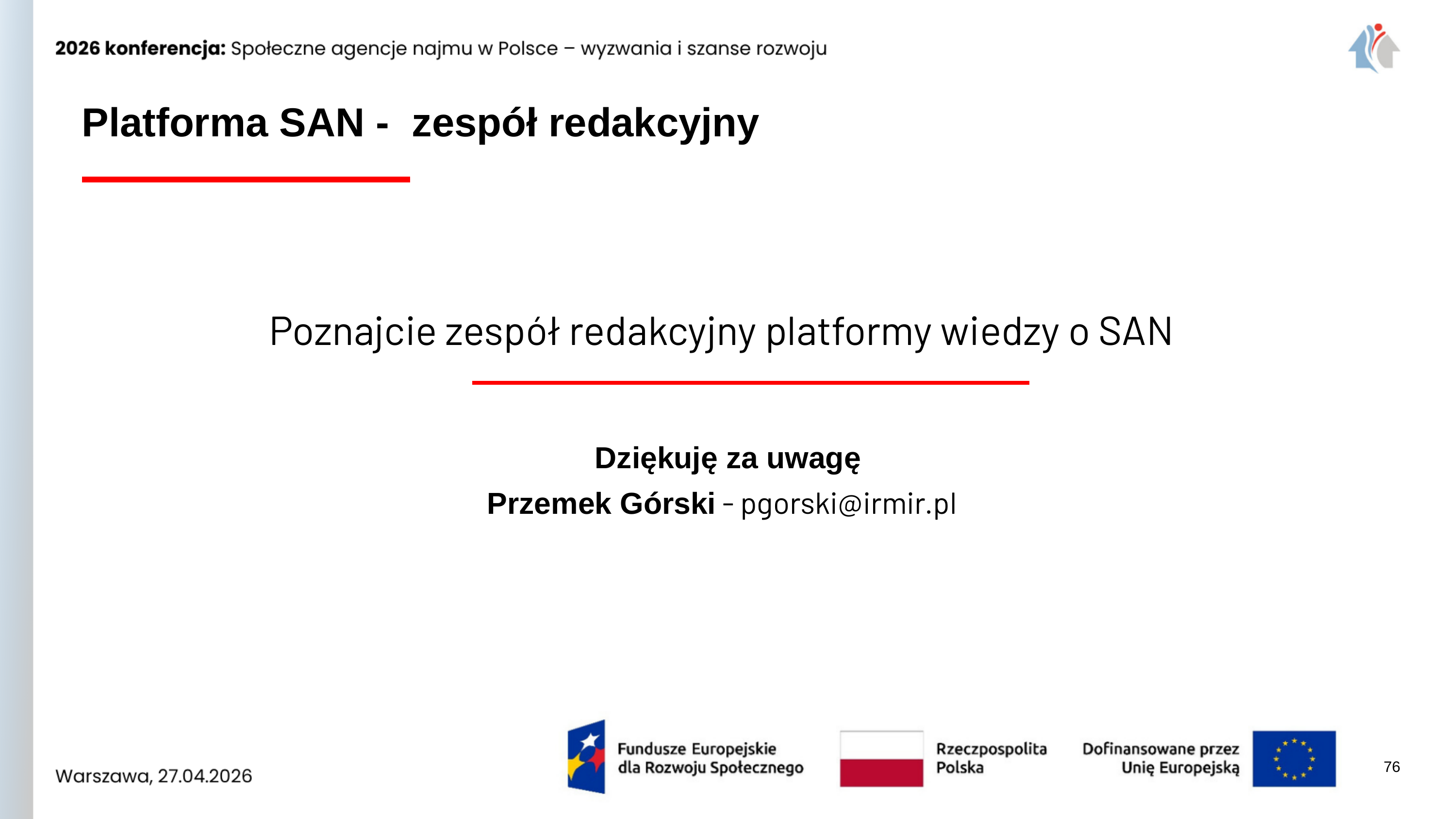

Platforma SAN -  zespół redakcyjny

Poznajcie zespół redakcyjny platformy wiedzy o SAN

Dziękuję za uwagę
Przemek Górski - pgorski@irmir.pl
76